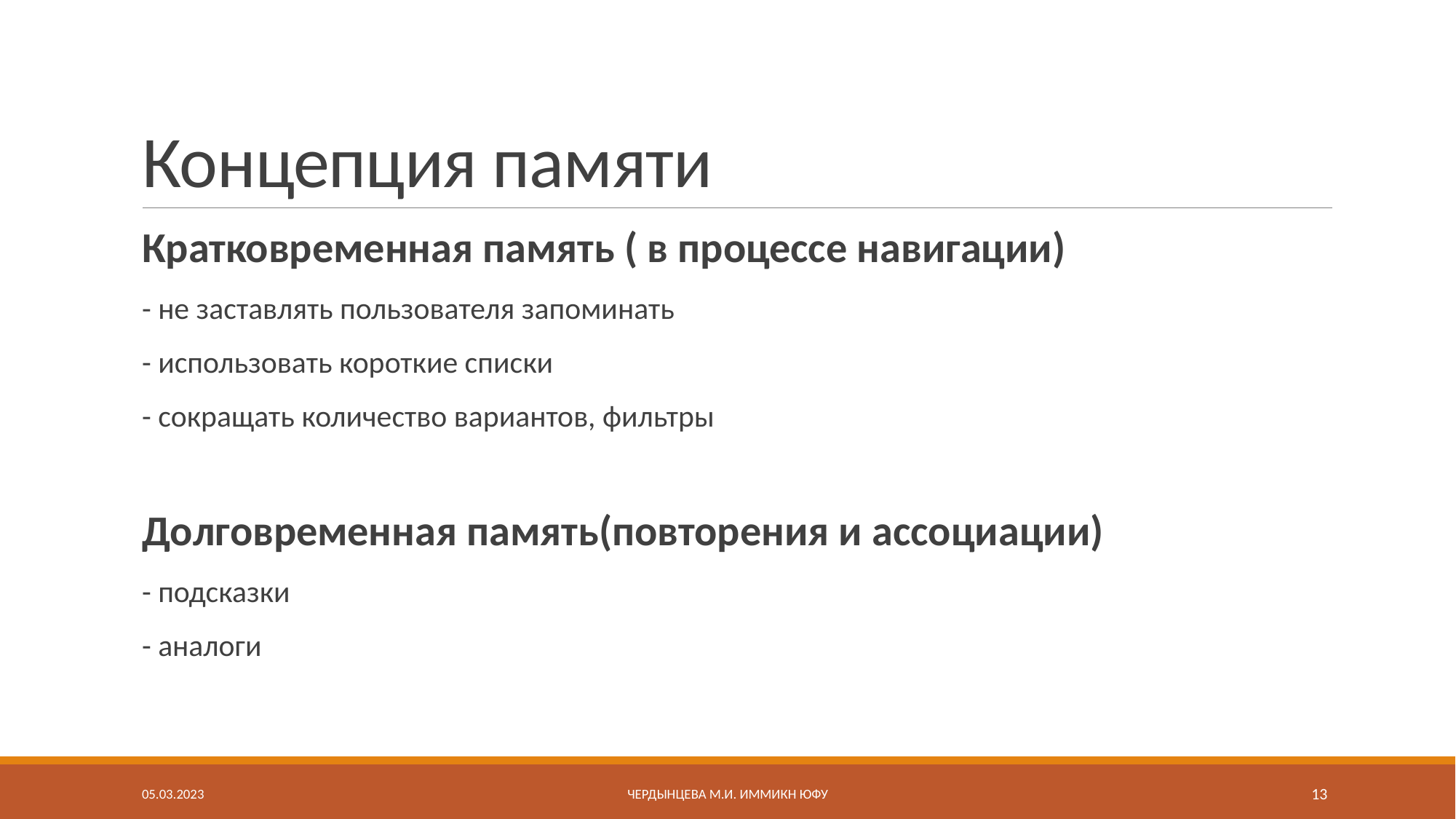

# Концепция памяти
Кратковременная память ( в процессе навигации)
- не заставлять пользователя запоминать
- использовать короткие списки
- сокращать количество вариантов, фильтры

Долговременная память(повторения и ассоциации)
- подсказки
- аналоги

05.03.2023
Чердынцева М.И. ИММиКН ЮФУ
13